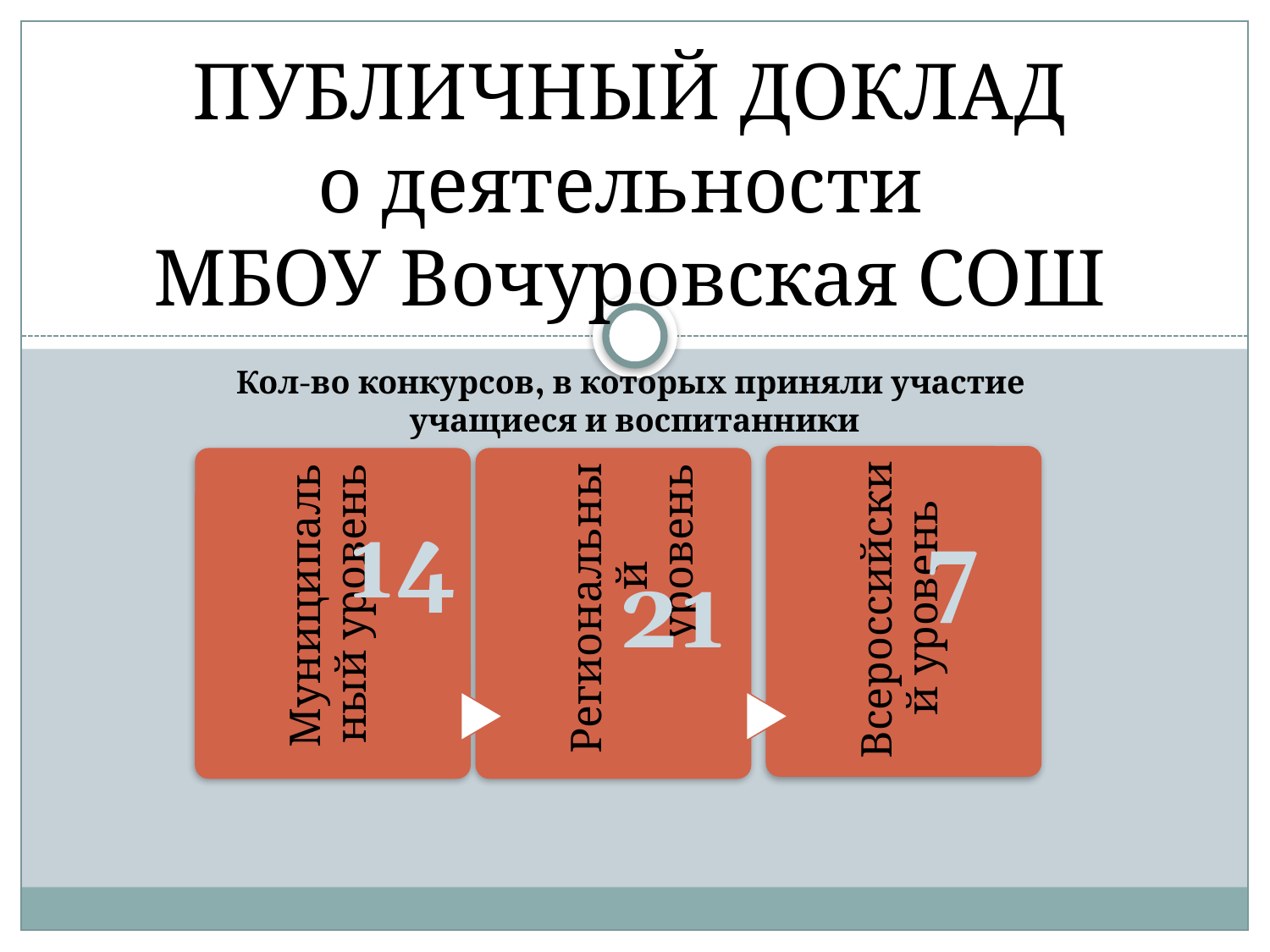

ПУБЛИЧНЫЙ ДОКЛАД
о деятельности
МБОУ Вочуровская СОШ
Региональный	 уровень
Муниципальный уровень
Всероссийский уровень
Кол-во конкурсов, в которых приняли участие
учащиеся и воспитанники
14
7
21